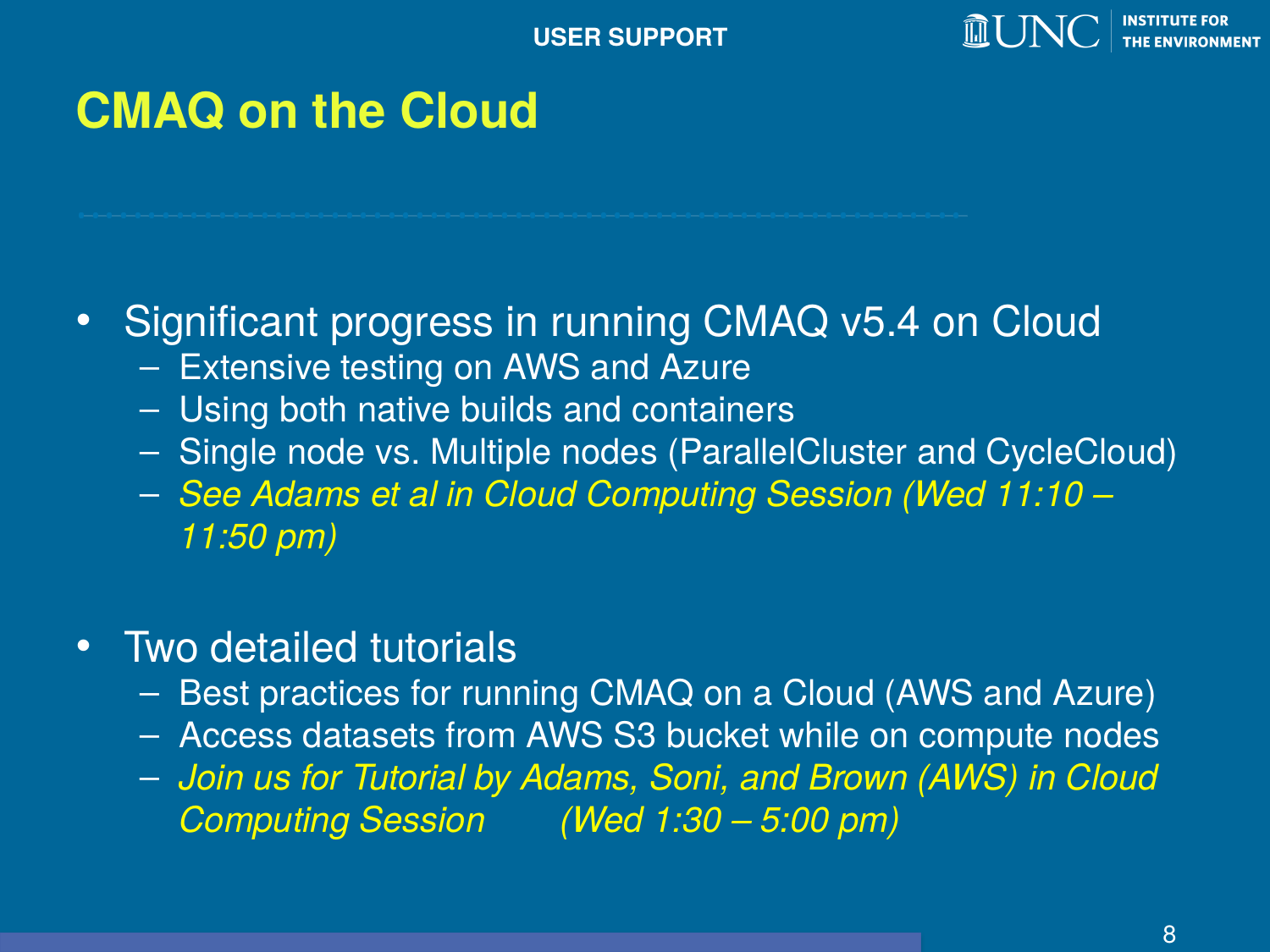

# CMAQ on the Cloud
USER SUPPORT
Significant progress in running CMAQ v5.4 on Cloud
Extensive testing on AWS and Azure
Using both native builds and containers
Single node vs. Multiple nodes (ParallelCluster and CycleCloud)
See Adams et al in Cloud Computing Session (Wed 11:10 – 11:50 pm)

Two detailed tutorials
Best practices for running CMAQ on a Cloud (AWS and Azure)
Access datasets from AWS S3 bucket while on compute nodes
Join us for Tutorial by Adams, Soni, and Brown (AWS) in Cloud Computing Session 	(Wed 1:30 – 5:00 pm)